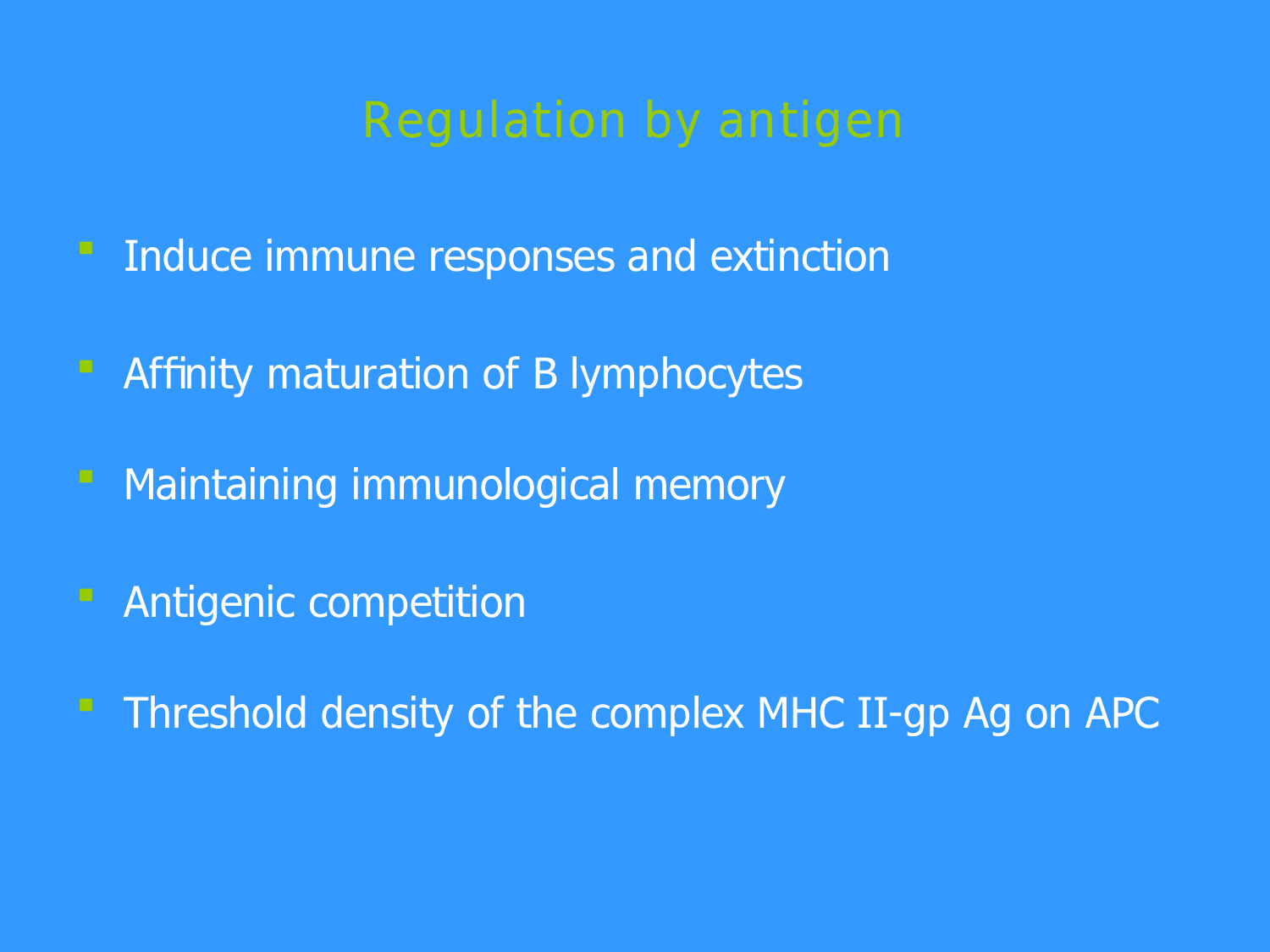

# Regulation by antigen
Induce immune responses and extinction

Affinity maturation of B lymphocytes
Maintaining immunological memory

Antigenic competition
Threshold density of the complex MHC II-gp Ag on APC